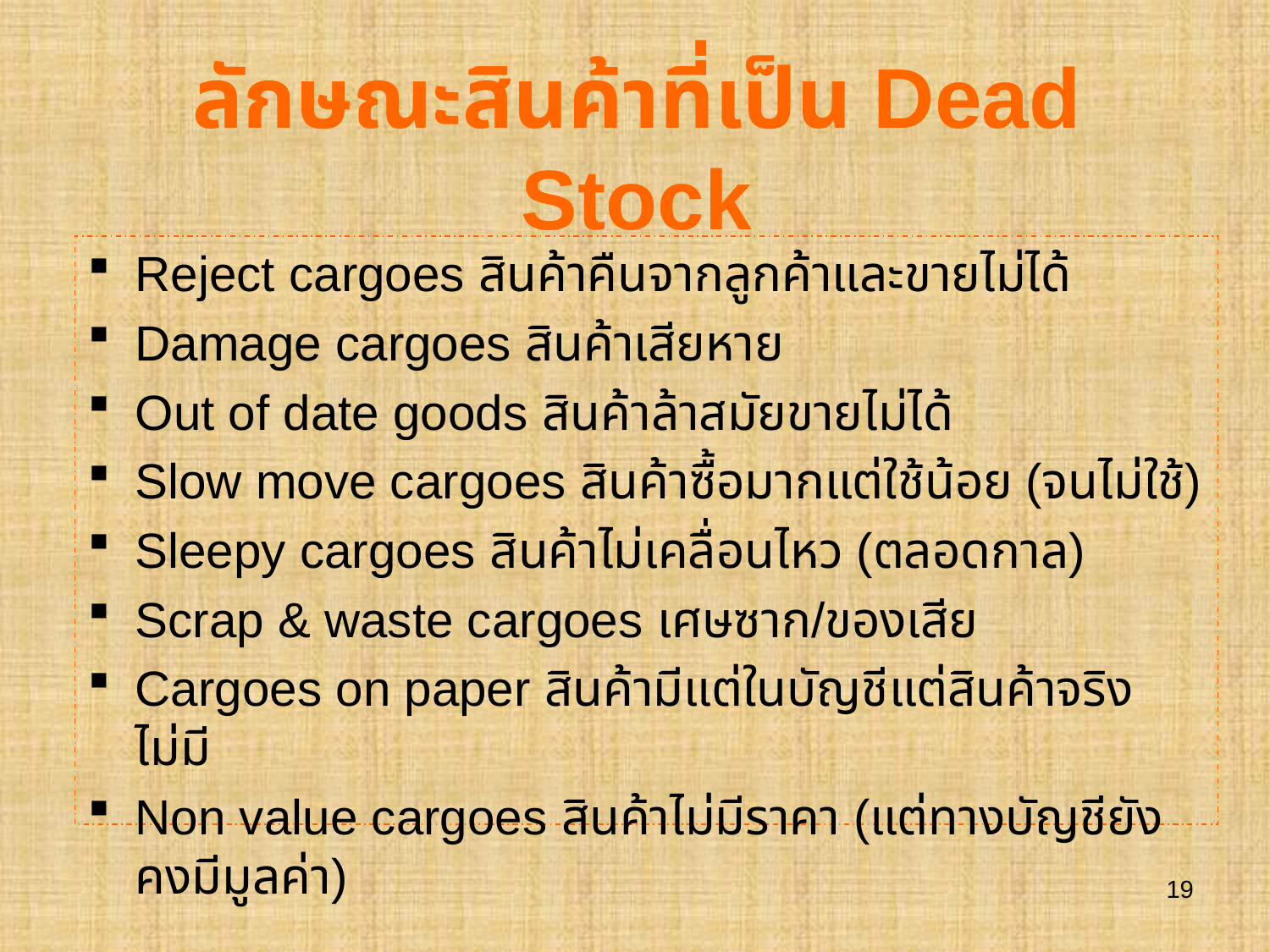

# ลักษณะสินค้าที่เป็น Dead Stock
Reject cargoes สินค้าคืนจากลูกค้าและขายไม่ได้
Damage cargoes สินค้าเสียหาย
Out of date goods สินค้าล้าสมัยขายไม่ได้
Slow move cargoes สินค้าซื้อมากแต่ใช้น้อย (จนไม่ใช้)
Sleepy cargoes สินค้าไม่เคลื่อนไหว (ตลอดกาล)
Scrap & waste cargoes เศษซาก/ของเสีย
Cargoes on paper สินค้ามีแต่ในบัญชีแต่สินค้าจริงไม่มี
Non value cargoes สินค้าไม่มีราคา (แต่ทางบัญชียังคงมีมูลค่า)

19